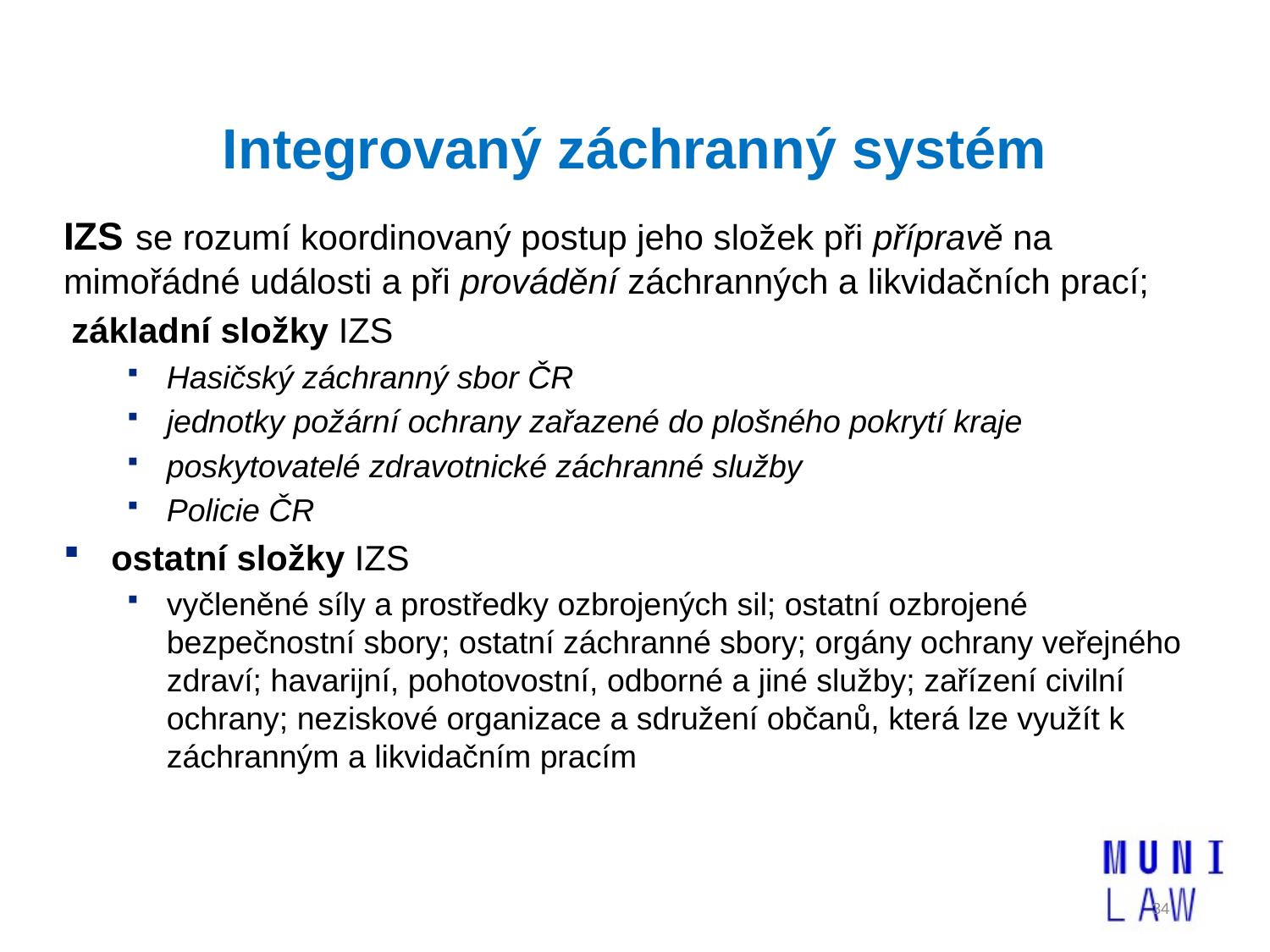

# Integrovaný záchranný systém
IZS se rozumí koordinovaný postup jeho složek při přípravě na mimořádné události a při provádění záchranných a likvidačních prací;
 základní složky IZS
Hasičský záchranný sbor ČR
jednotky požární ochrany zařazené do plošného pokrytí kraje
poskytovatelé zdravotnické záchranné služby
Policie ČR
ostatní složky IZS
vyčleněné síly a prostředky ozbrojených sil; ostatní ozbrojené bezpečnostní sbory; ostatní záchranné sbory; orgány ochrany veřejného zdraví; havarijní, pohotovostní, odborné a jiné služby; zařízení civilní ochrany; neziskové organizace a sdružení občanů, která lze využít k záchranným a likvidačním pracím

34